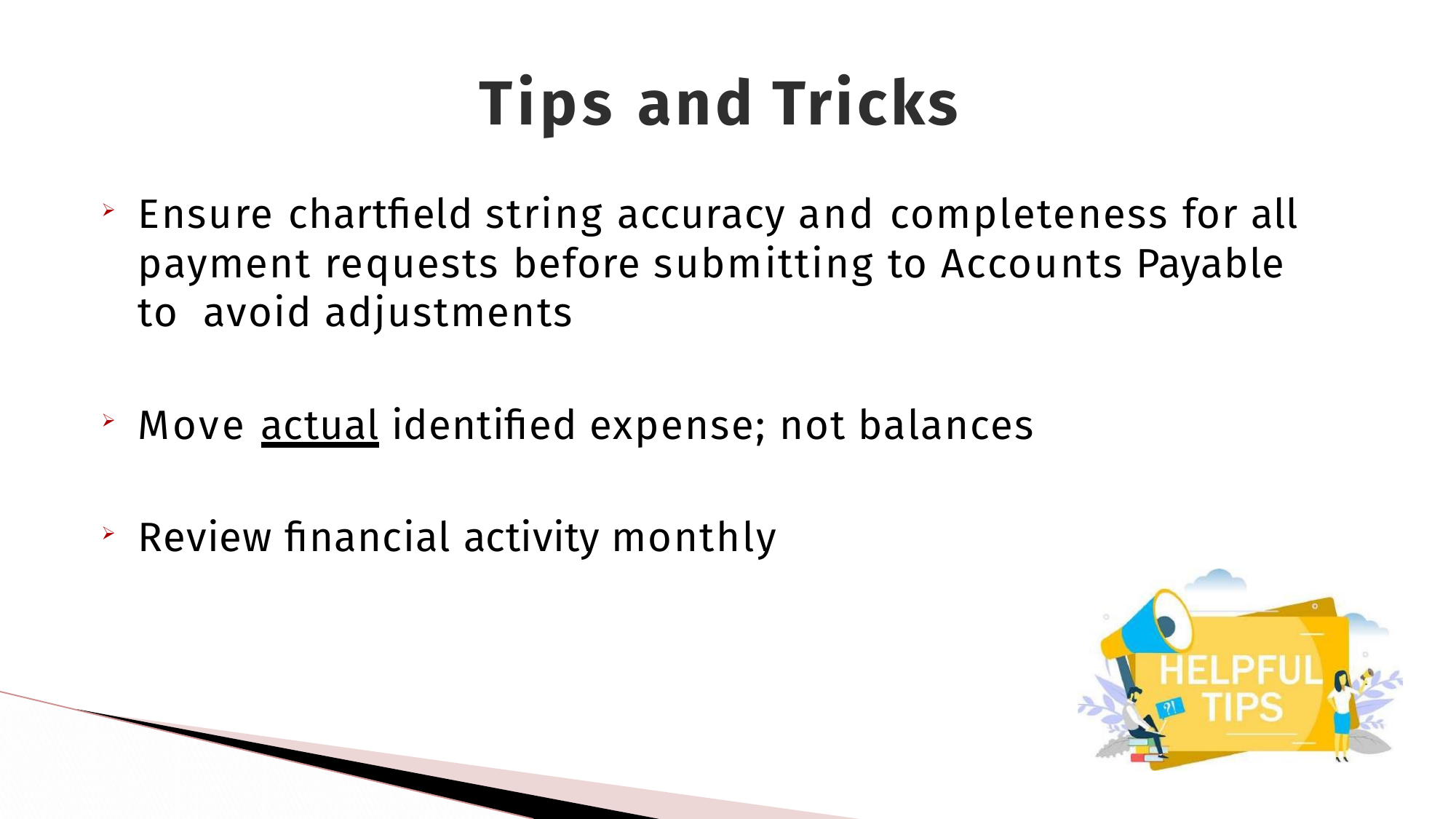

# Tips and Tricks
Ensure chartfield string accuracy and completeness for all  payment requests before submitting to Accounts Payable to  avoid adjustments

Move actual identified expense; not balances

Review financial activity monthly